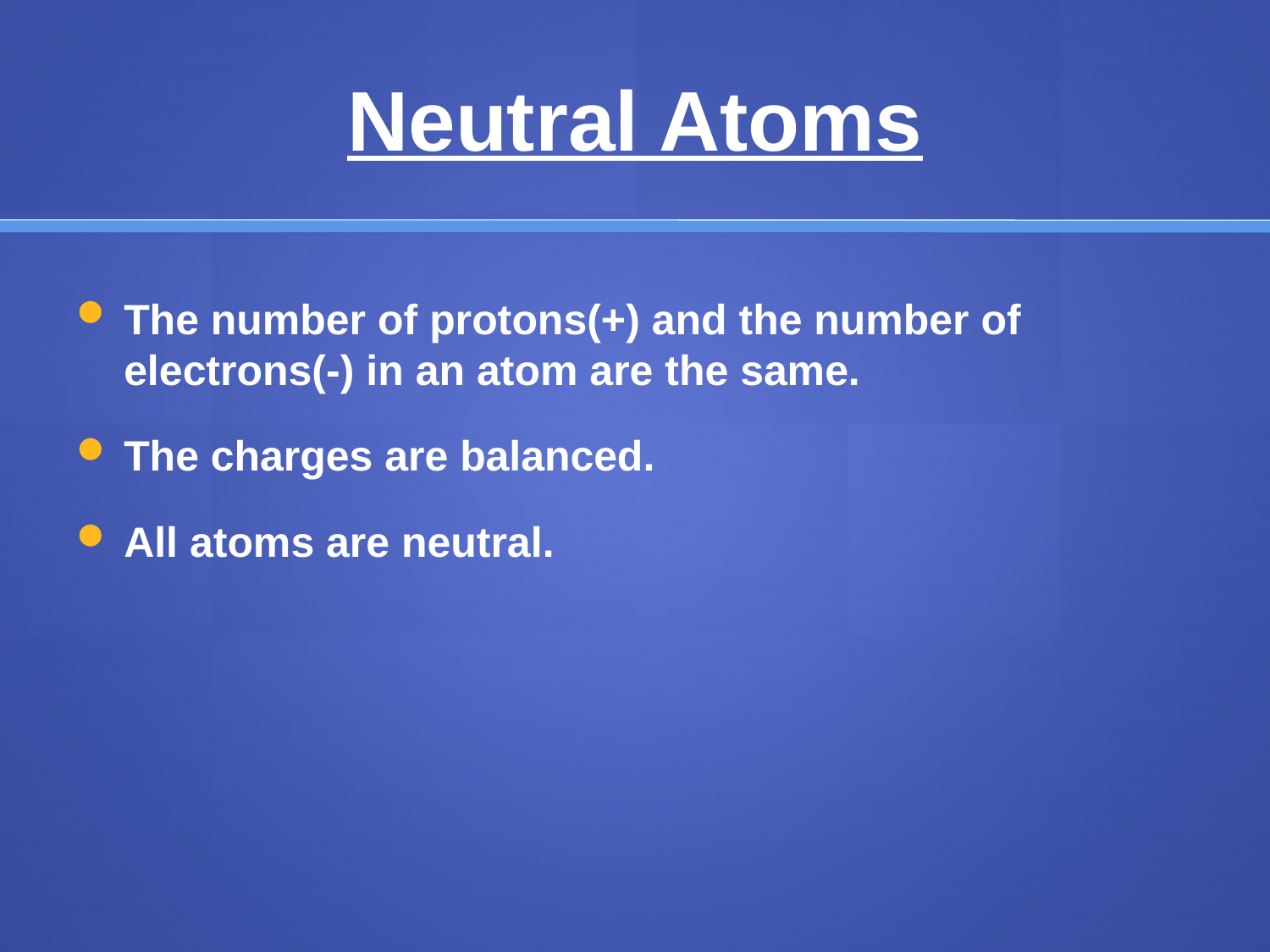

# Neutral Atoms
The number of protons(+) and the number of electrons(-) in an atom are the same.
The charges are balanced.
All atoms are neutral.